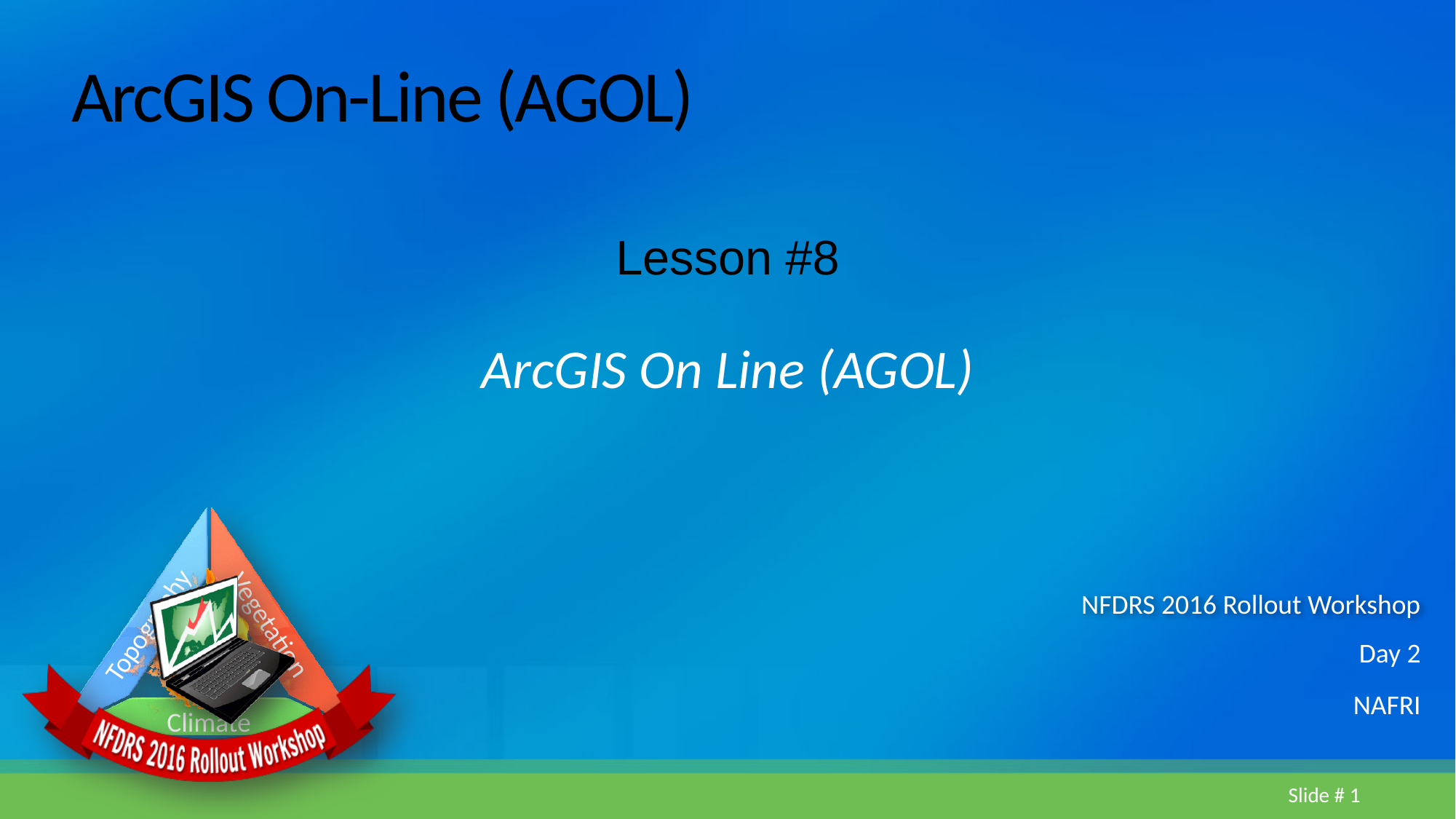

# ArcGIS On-Line (AGOL)
Lesson #8
ArcGIS On Line (AGOL)
Day 2
NAFRI